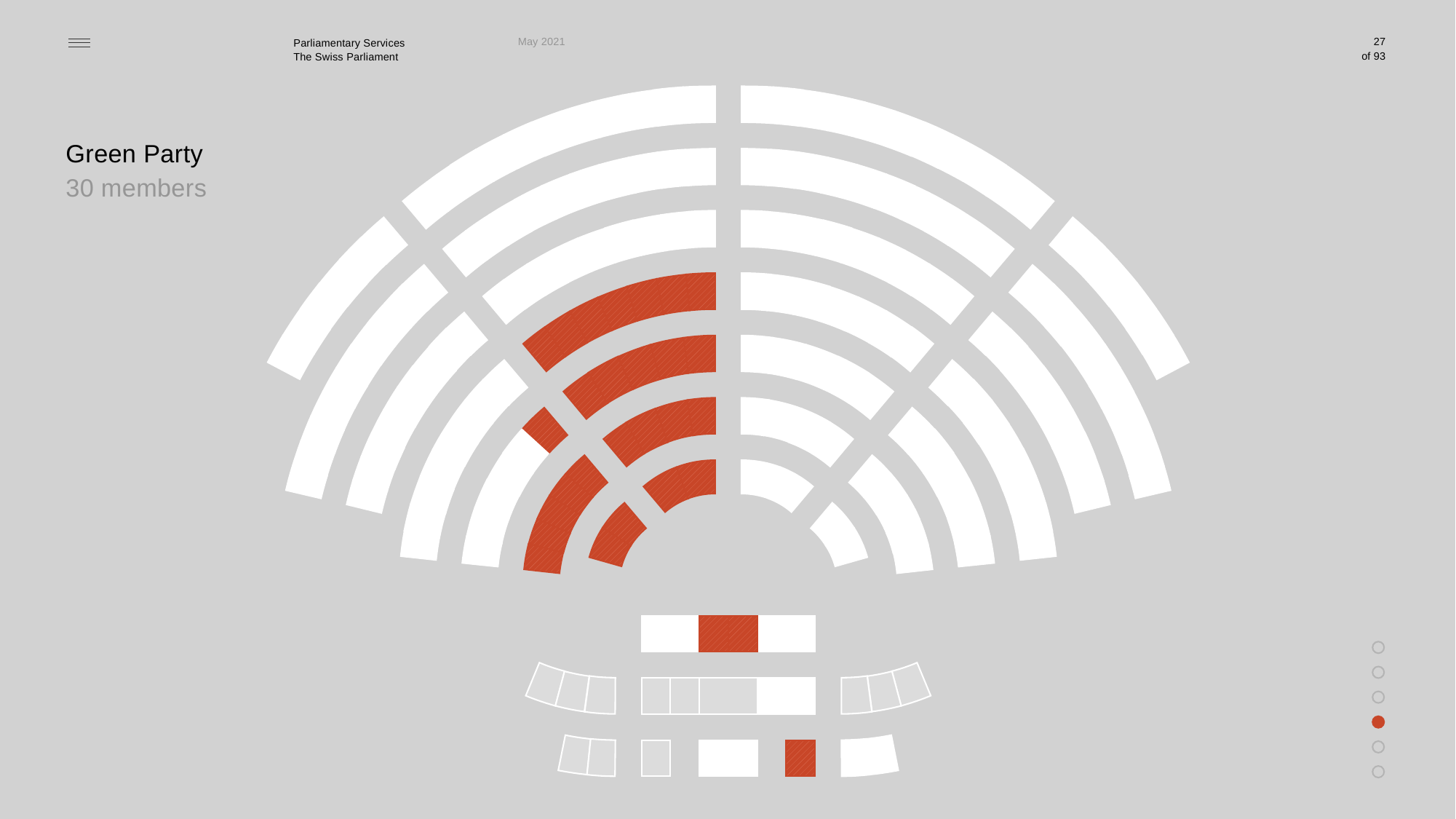

May 2021
27

Green Party
30 members